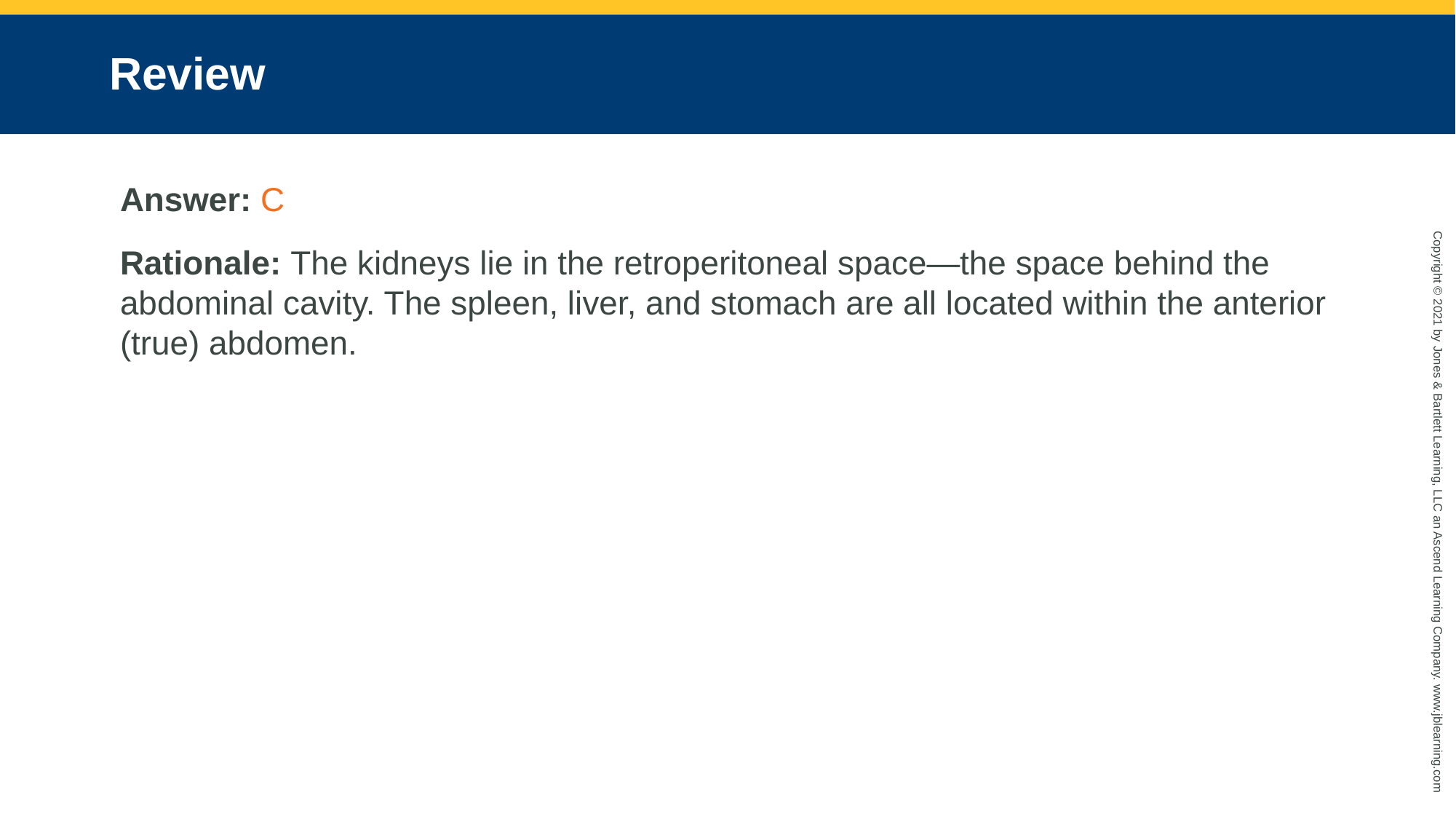

# Review
Answer: C
Rationale: The kidneys lie in the retroperitoneal space—the space behind the abdominal cavity. The spleen, liver, and stomach are all located within the anterior (true) abdomen.